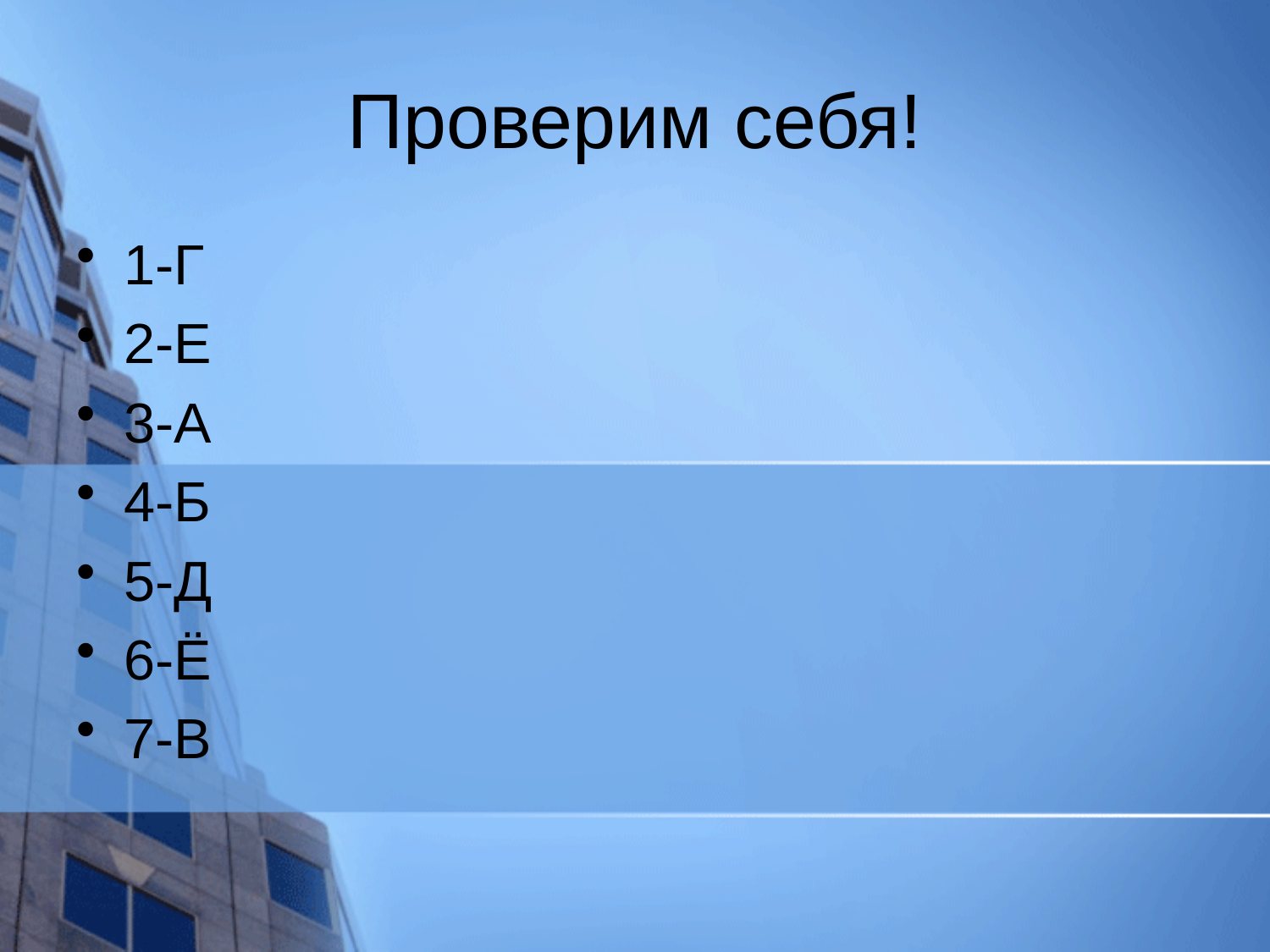

# Проверим себя!
1-Г
2-Е
3-А
4-Б
5-Д
6-Ё
7-В